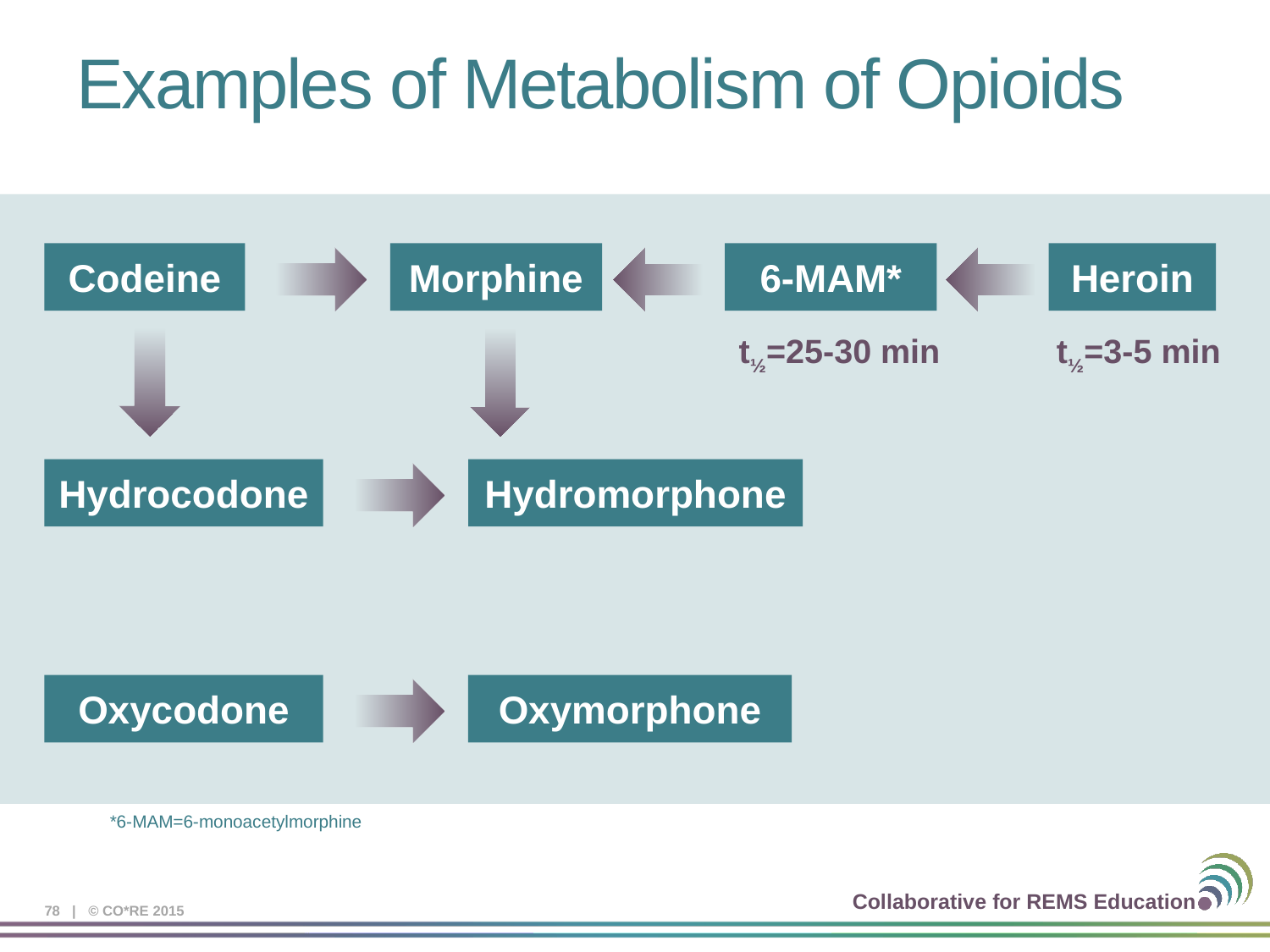

# Examples of Metabolism of Opioids

Codeine
Morphine
6-MAM*
Heroin

t½=25-30 min
t½=3-5 min

Hydrocodone
Hydromorphone

Oxycodone
Oxymorphone

*6-MAM=6-monoacetylmorphine
78   |   © CO*RE 2015